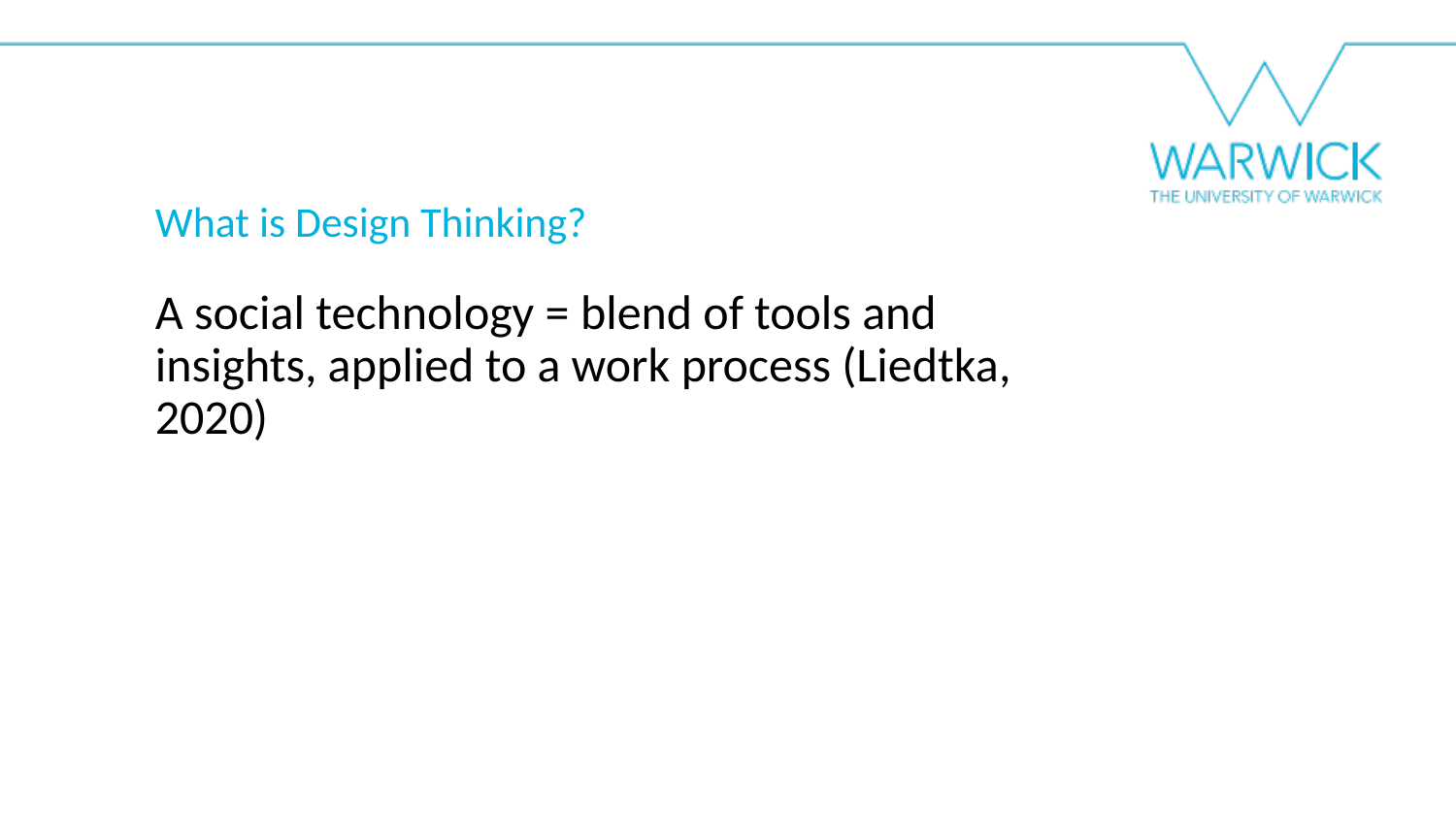

What is Design Thinking?

A social technology = blend of tools and insights, applied to a work process (Liedtka, 2020)